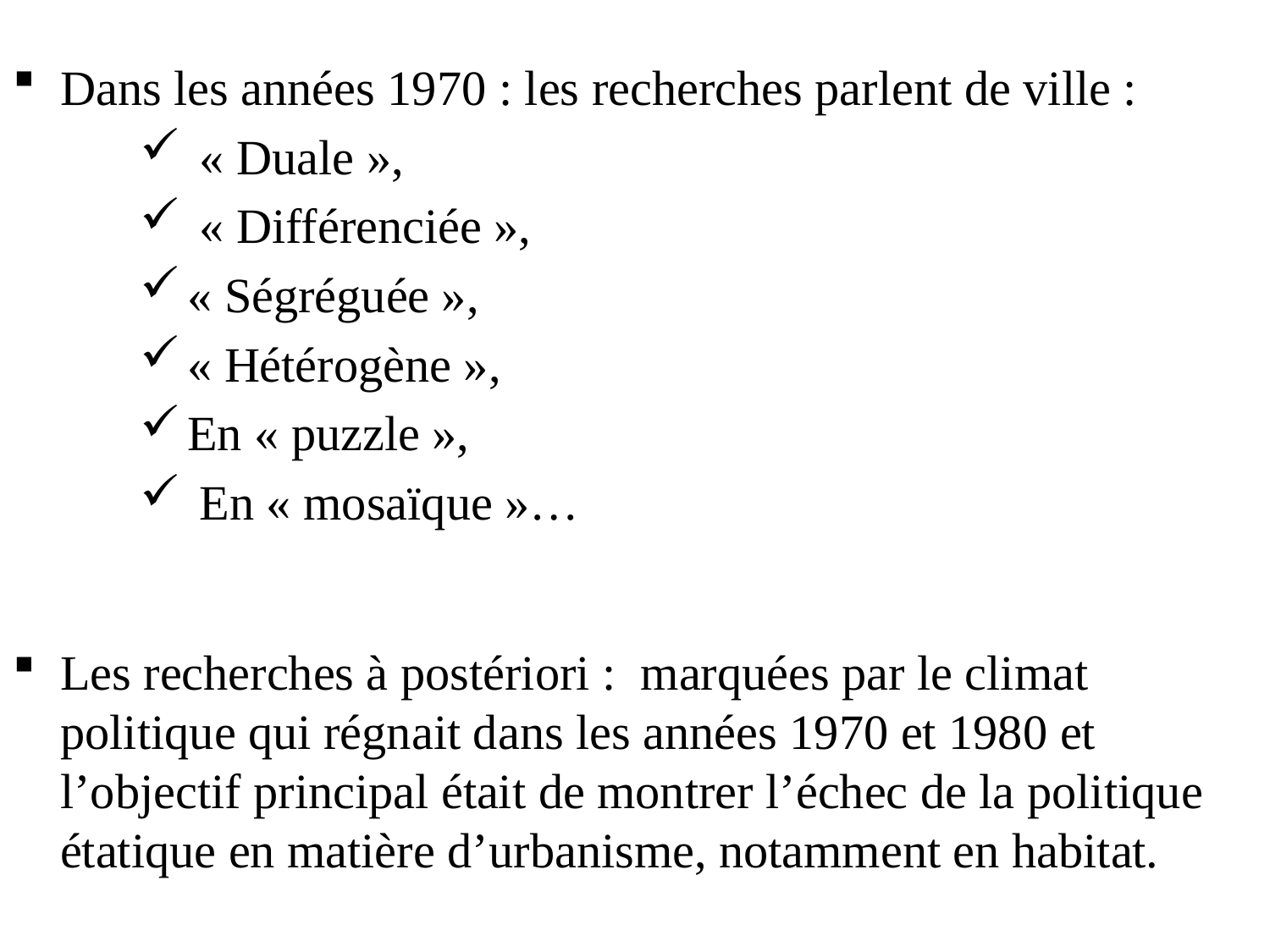

Dans les années 1970 : les recherches parlent de ville :
 « Duale »,
 « Différenciée »,
« Ségréguée »,
« Hétérogène »,
En « puzzle »,
 En « mosaïque »…

Les recherches à postériori :  marquées par le climat politique qui régnait dans les années 1970 et 1980 et l’objectif principal était de montrer l’échec de la politique étatique en matière d’urbanisme, notamment en habitat.